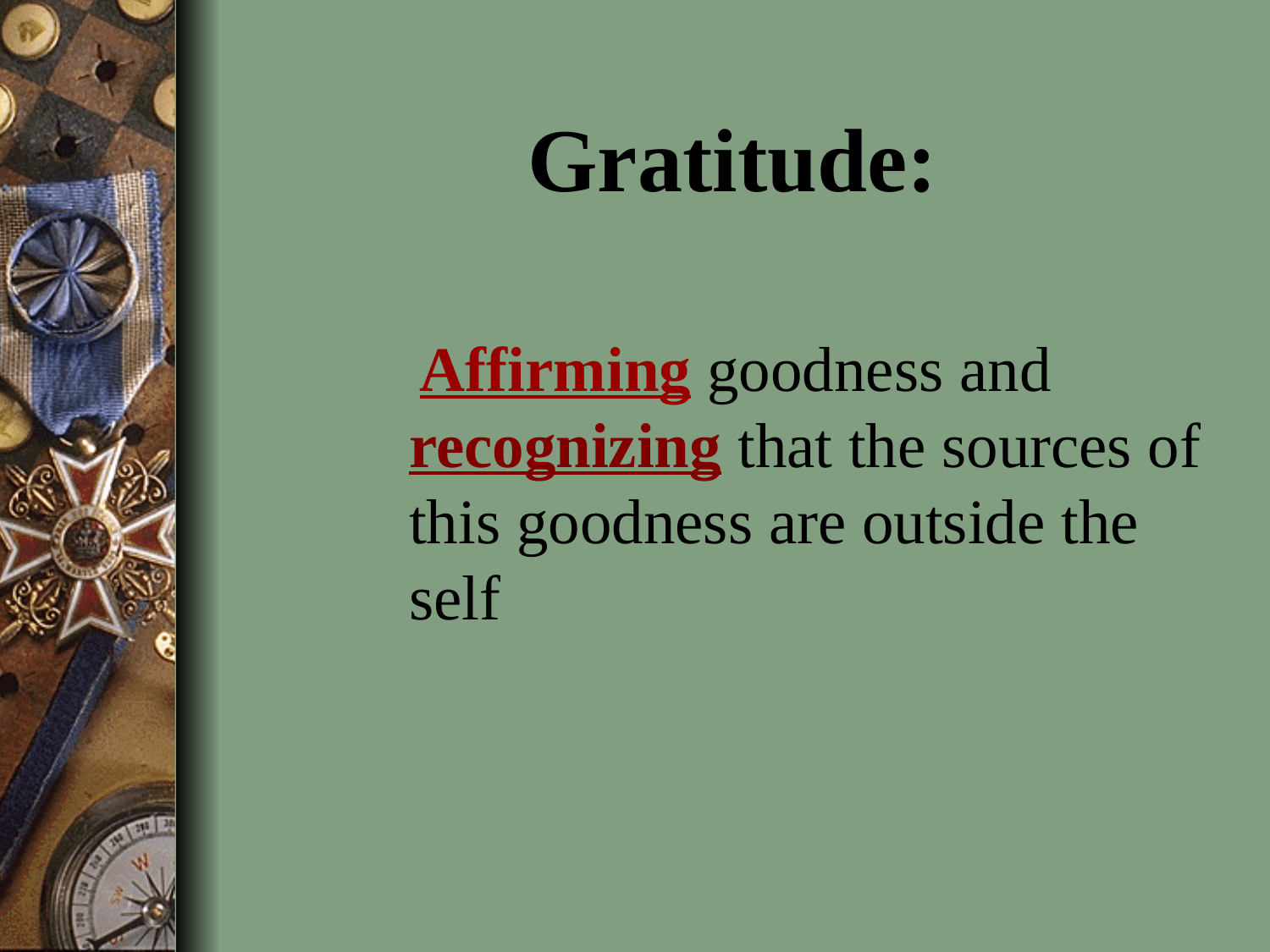

Gratitude:

      Affirming goodness and recognizing that the sources of this goodness are outside the self